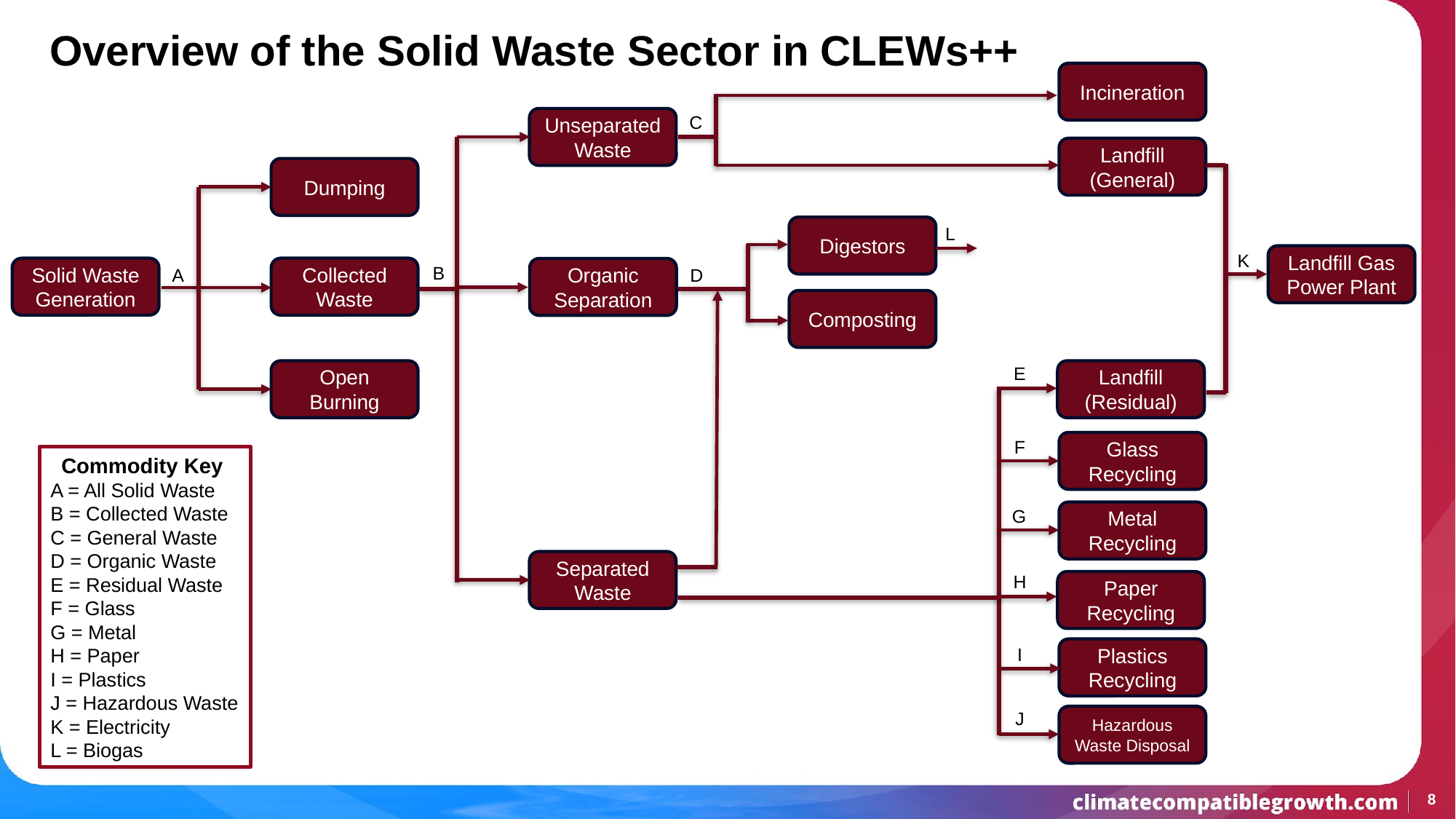

# Overview of the Solid Waste Sector in CLEWs++
Incineration
C
Unseparated Waste
Landfill (General)
Dumping
Solid Waste Generation
Collected Waste
Open Burning
Digestors
L
K
Landfill Gas Power Plant
B
Organic Separation
D
A
Composting
E
Landfill (Residual)
F
Glass Recycling
Commodity Key
A = All Solid Waste
B = Collected Waste
C = General Waste
D = Organic Waste
E = Residual Waste
F = Glass
G = Metal
H = Paper
I = Plastics
J = Hazardous Waste
K = Electricity
L = Biogas
G
Metal Recycling
Separated Waste
H
Paper Recycling
I
Plastics Recycling
J
Hazardous Waste Disposal
8